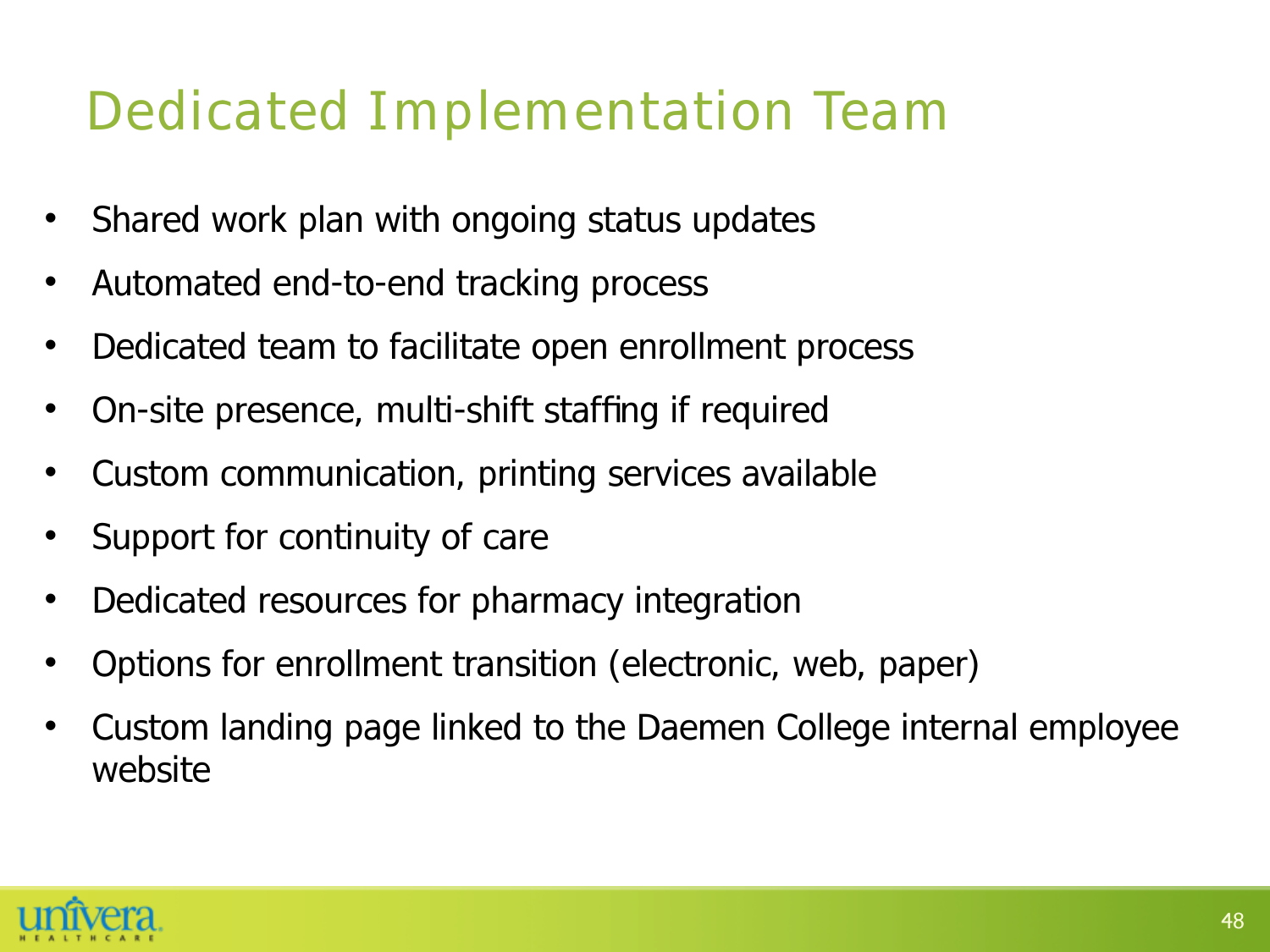

# Dedicated Implementation Team
Shared work plan with ongoing status updates
Automated end-to-end tracking process
Dedicated team to facilitate open enrollment process
On-site presence, multi-shift staffing if required
Custom communication, printing services available
Support for continuity of care
Dedicated resources for pharmacy integration
Options for enrollment transition (electronic, web, paper)
Custom landing page linked to the Daemen College internal employee website
48